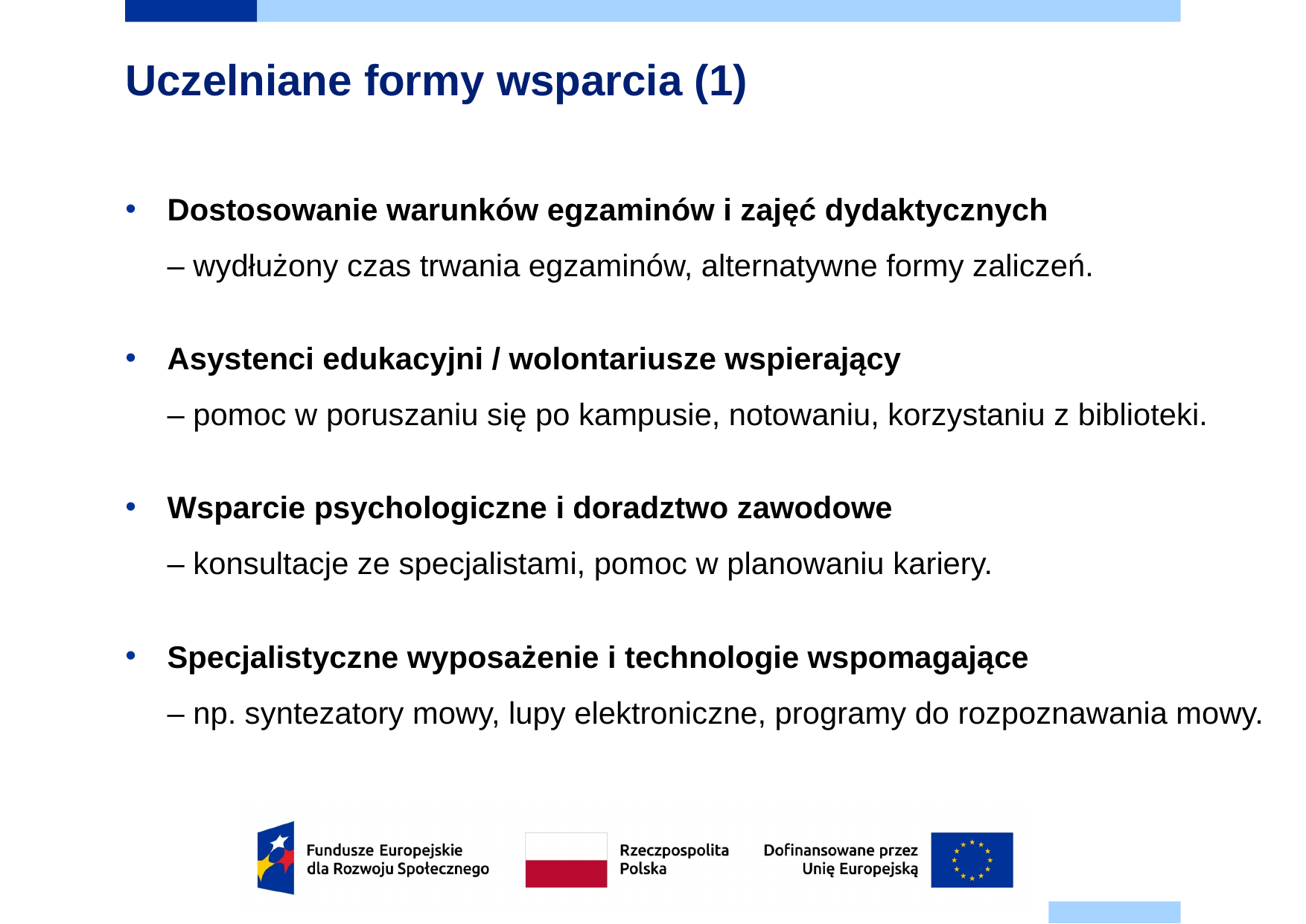

# Uczelniane formy wsparcia (1)
Dostosowanie warunków egzaminów i zajęć dydaktycznych
– wydłużony czas trwania egzaminów, alternatywne formy zaliczeń.
Asystenci edukacyjni / wolontariusze wspierający
– pomoc w poruszaniu się po kampusie, notowaniu, korzystaniu z biblioteki.
Wsparcie psychologiczne i doradztwo zawodowe
– konsultacje ze specjalistami, pomoc w planowaniu kariery.
Specjalistyczne wyposażenie i technologie wspomagające
– np. syntezatory mowy, lupy elektroniczne, programy do rozpoznawania mowy.